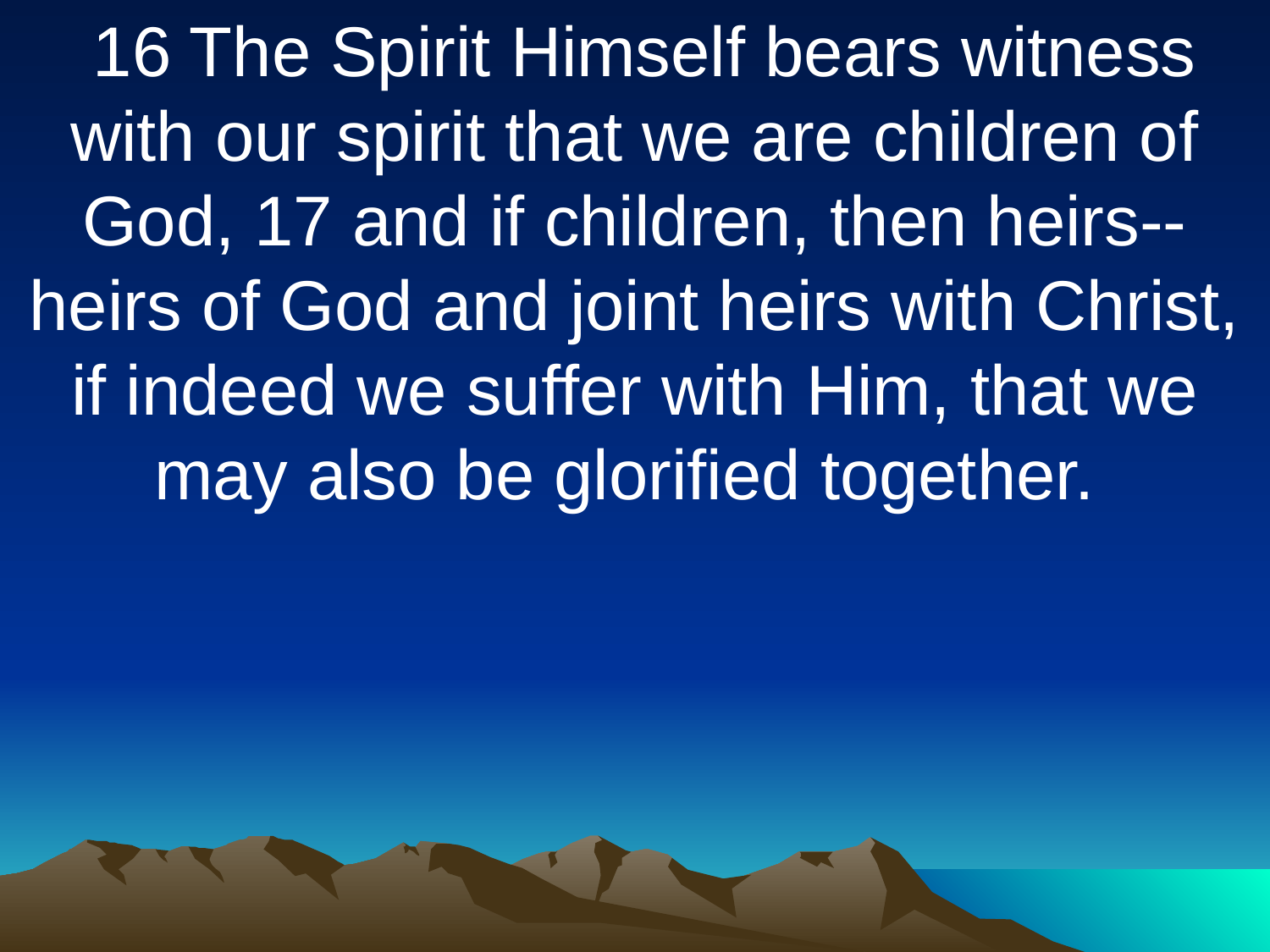

16 The Spirit Himself bears witness with our spirit that we are children of God, 17 and if children, then heirs--heirs of God and joint heirs with Christ, if indeed we suffer with Him, that we may also be glorified together.